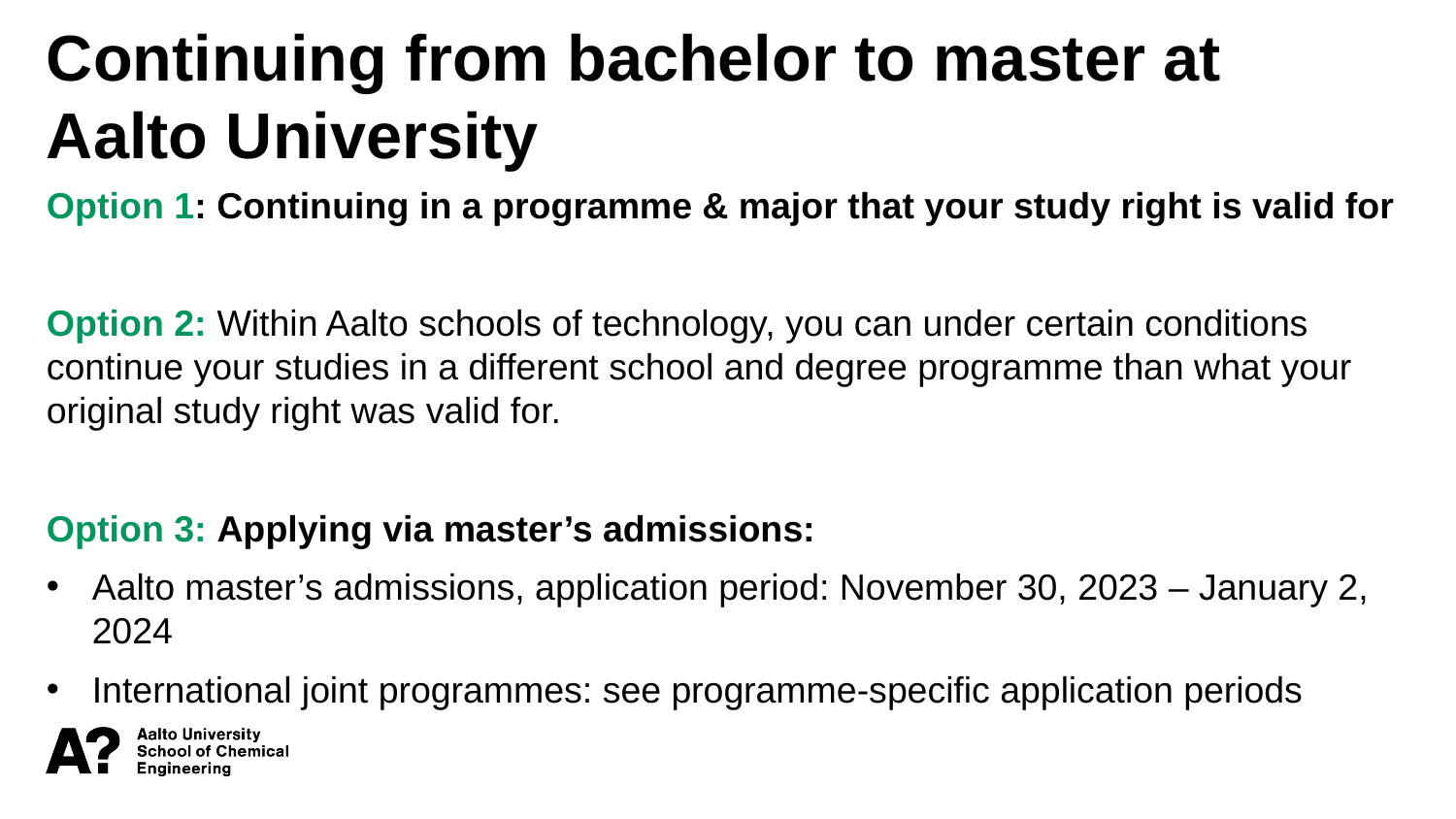

Continuing from bachelor to master at Aalto University

Option 1: Continuing in a programme & major that your study right is valid for

Option 2: Within Aalto schools of technology, you can under certain conditions continue your studies in a different school and degree programme than what your original study right was valid for.

Option 3: Applying via master’s admissions:
Aalto master’s admissions, application period: November 30, 2023 – January 2, 2024
International joint programmes: see programme-specific application periods